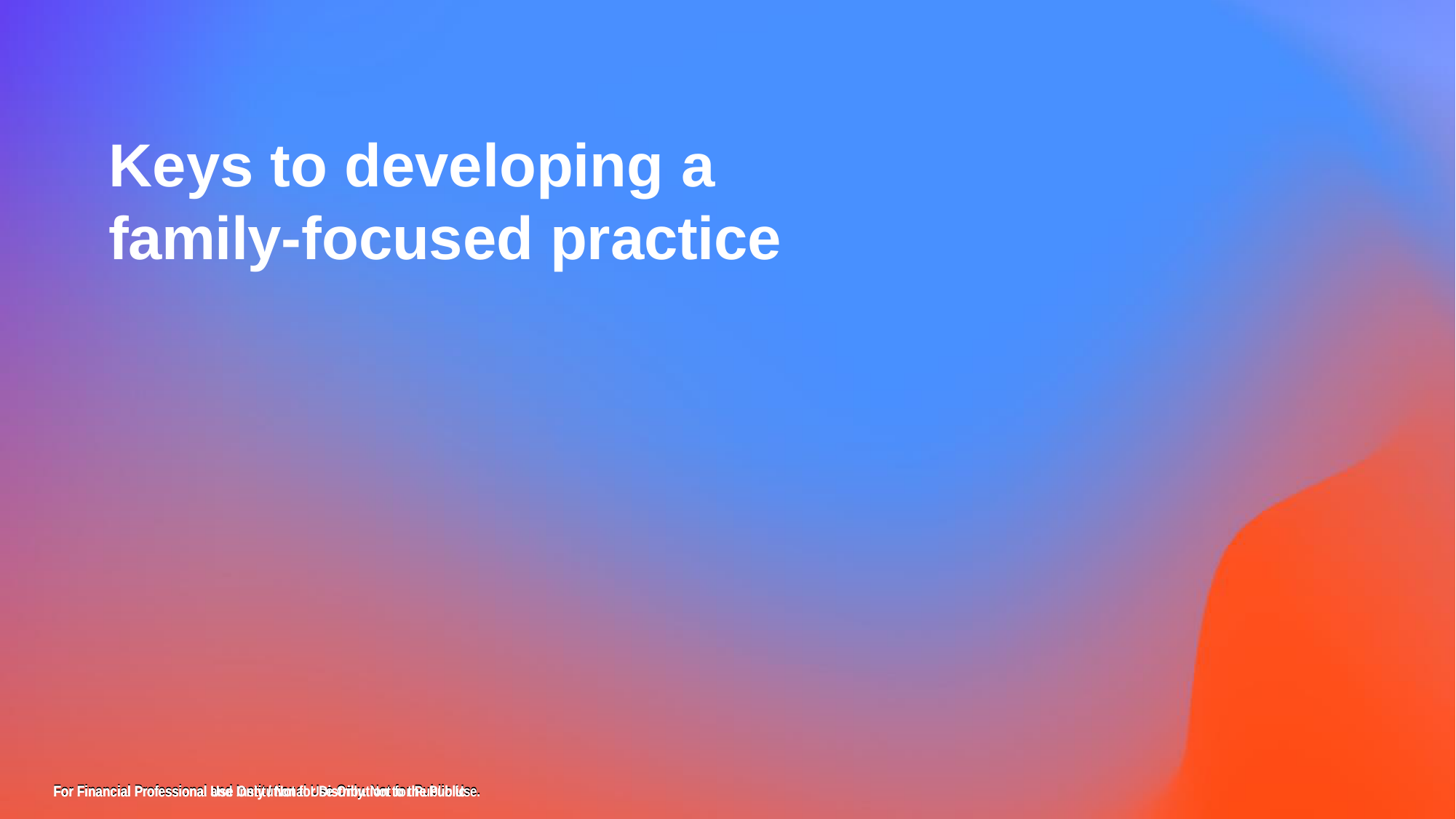

# Keys to developing a family-focused practice
For Financial Professional and Institutional Use Only. Not for Public Use.
For Financial Professional and Institutional Use Only. Not for Public Use.
For Financial Professional Use Only / Not for Distribution to the Public
For Financial Professional Use Only / Not for Distribution to the Public